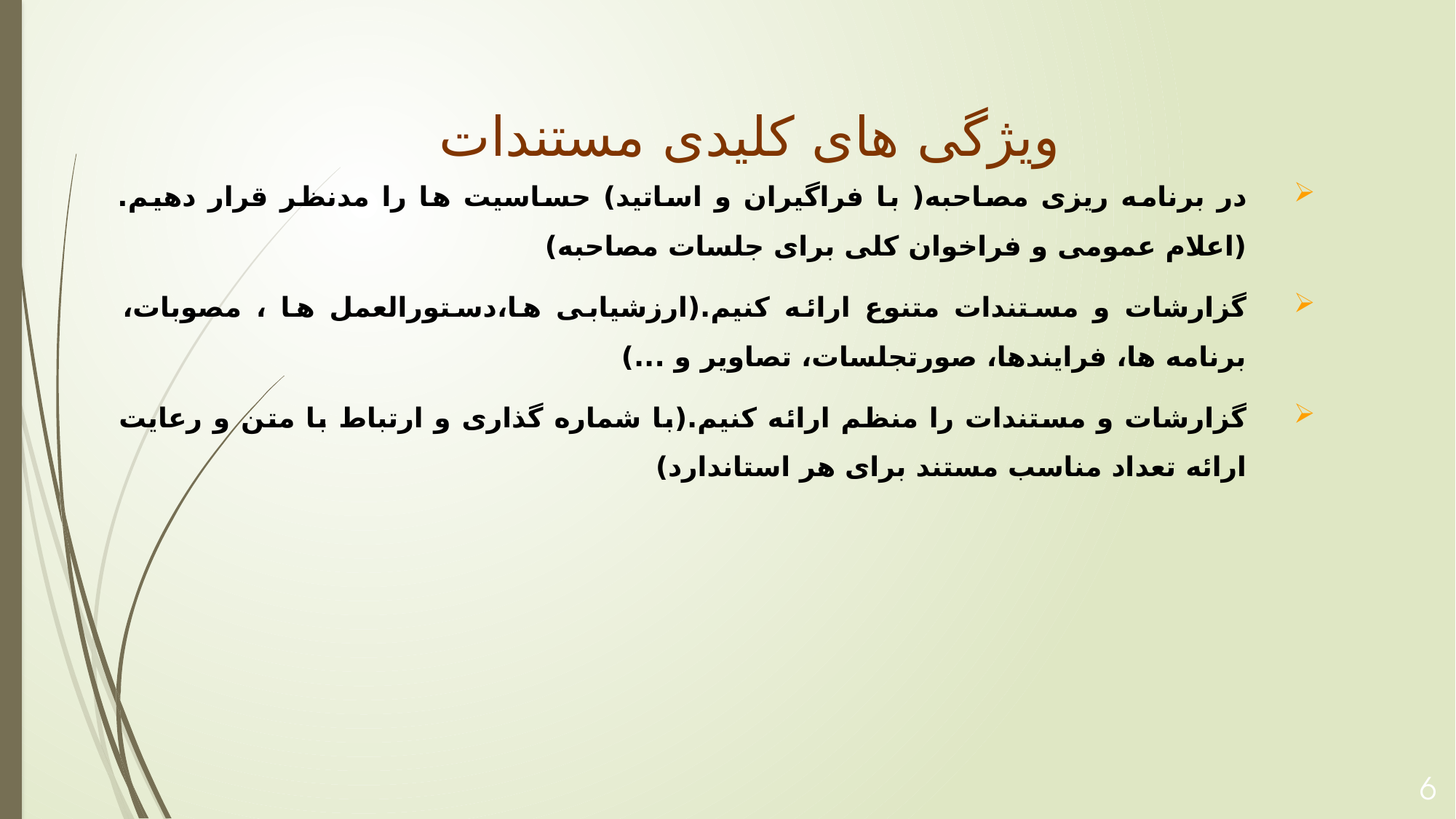

# ویژگی های کلیدی مستندات
در برنامه ریزی مصاحبه( با فراگیران و اساتید) حساسیت ها را مدنظر قرار دهیم.(اعلام عمومی و فراخوان کلی برای جلسات مصاحبه)
گزارشات و مستندات متنوع ارائه کنیم.(ارزشیابی ها،دستورالعمل ها ، مصوبات، برنامه ها، فرایندها، صورتجلسات، تصاویر و ...)
گزارشات و مستندات را منظم ارائه کنیم.(با شماره گذاری و ارتباط با متن و رعایت ارائه تعداد مناسب مستند برای هر استاندارد)

6